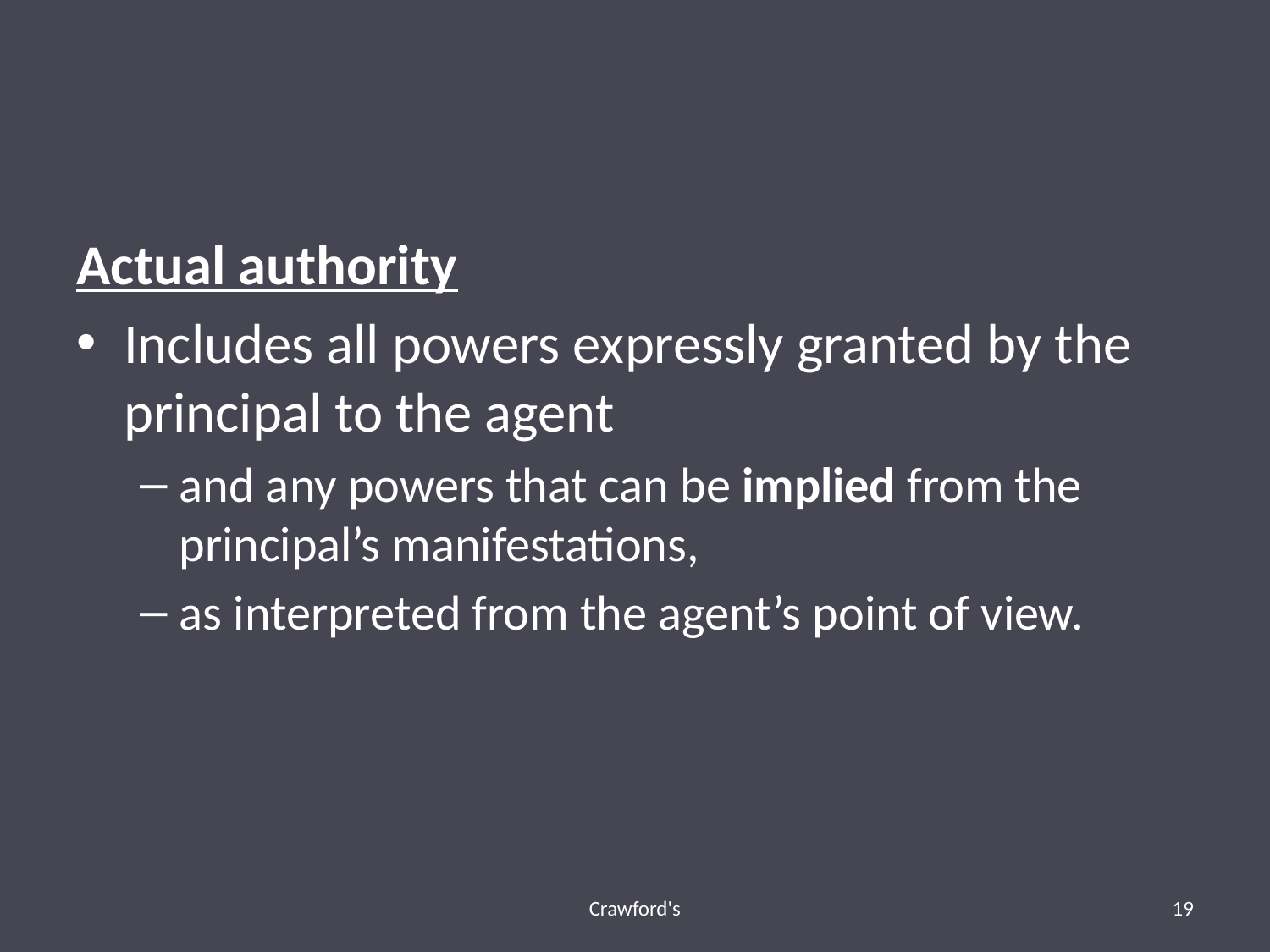

#
Actual authority
Includes all powers expressly granted by the principal to the agent
and any powers that can be implied from the principal’s manifestations,
as interpreted from the agent’s point of view.

Crawford's
19